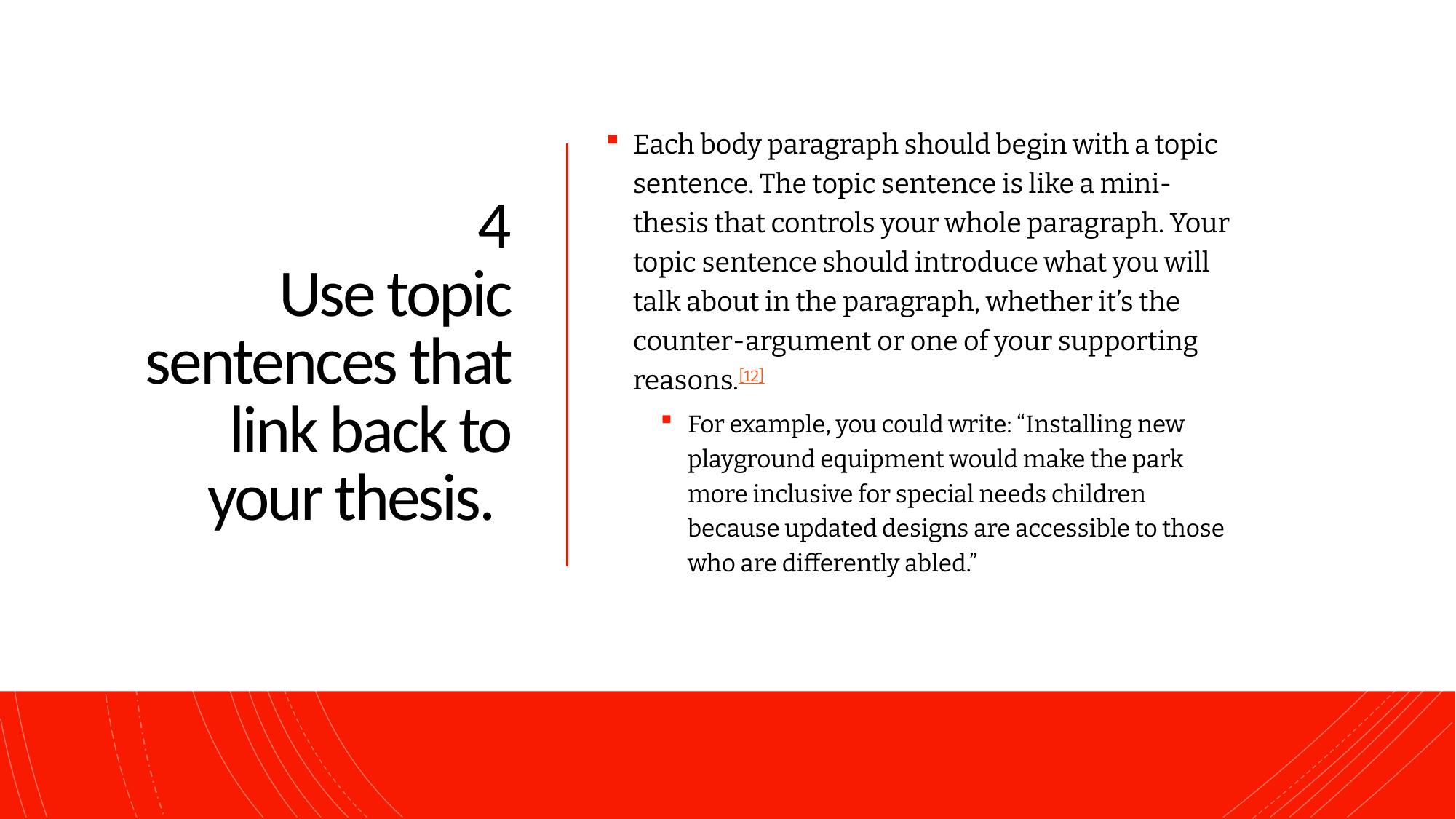

# 4 Use topic sentences that link back to your thesis.
Each body paragraph should begin with a topic sentence. The topic sentence is like a mini-thesis that controls your whole paragraph. Your topic sentence should introduce what you will talk about in the paragraph, whether it’s the counter-argument or one of your supporting reasons.[12]
For example, you could write: “Installing new playground equipment would make the park more inclusive for special needs children because updated designs are accessible to those who are differently abled.”